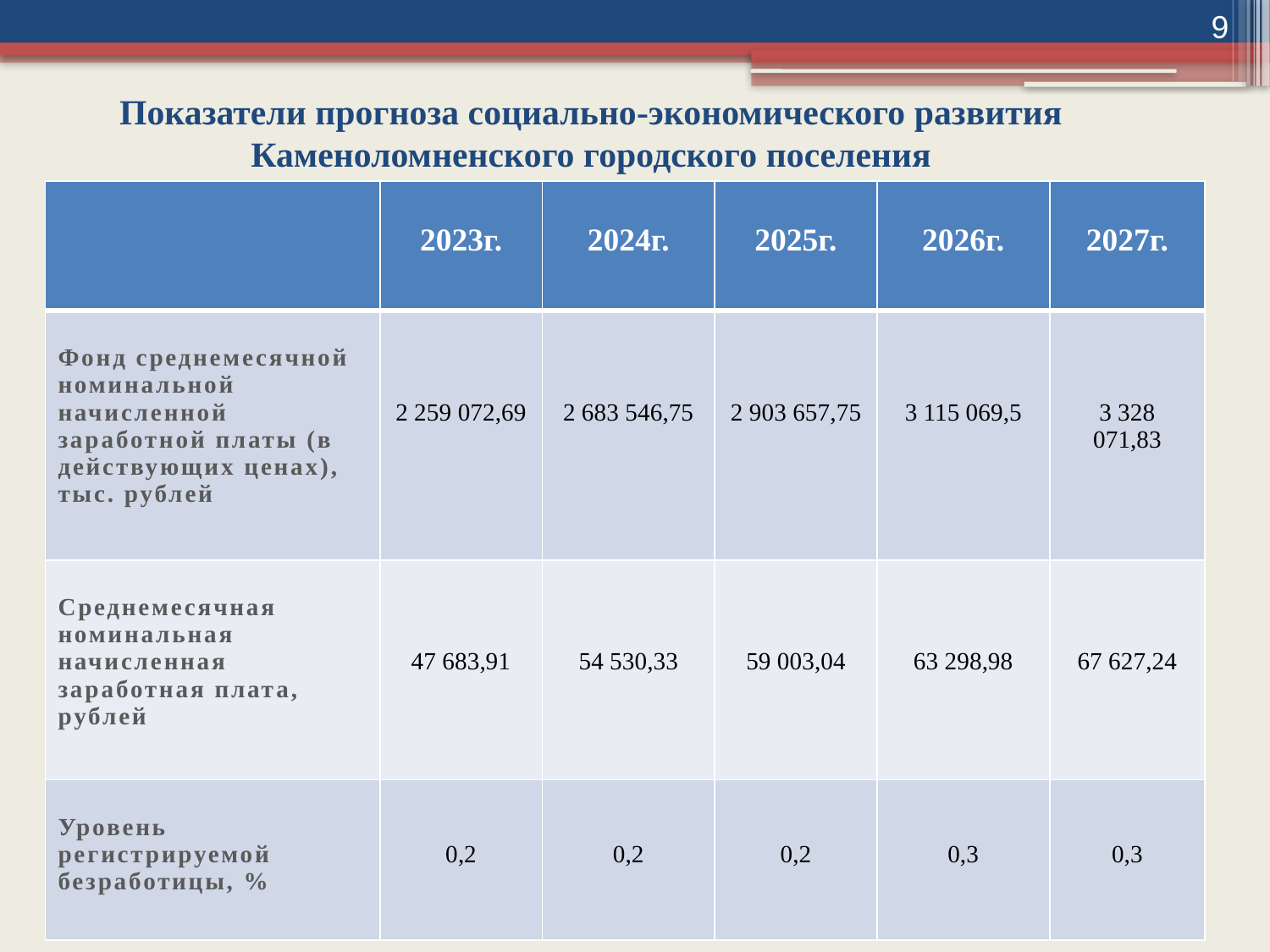

9
# Показатели прогноза социально-экономического развития Каменоломненского городского поселения
|  | 2023г. | 2024г. | 2025г. | 2026г. | 2027г. |
| --- | --- | --- | --- | --- | --- |
| Фонд среднемесячной номинальной начисленной заработной платы (в действующих ценах), тыс. рублей | 2 259 072,69 | 2 683 546,75 | 2 903 657,75 | 3 115 069,5 | 3 328 071,83 |
| Среднемесячная номинальная начисленная заработная плата, рублей | 47 683,91 | 54 530,33 | 59 003,04 | 63 298,98 | 67 627,24 |
| Уровень регистрируемой безработицы, % | 0,2 | 0,2 | 0,2 | 0,3 | 0,3 |